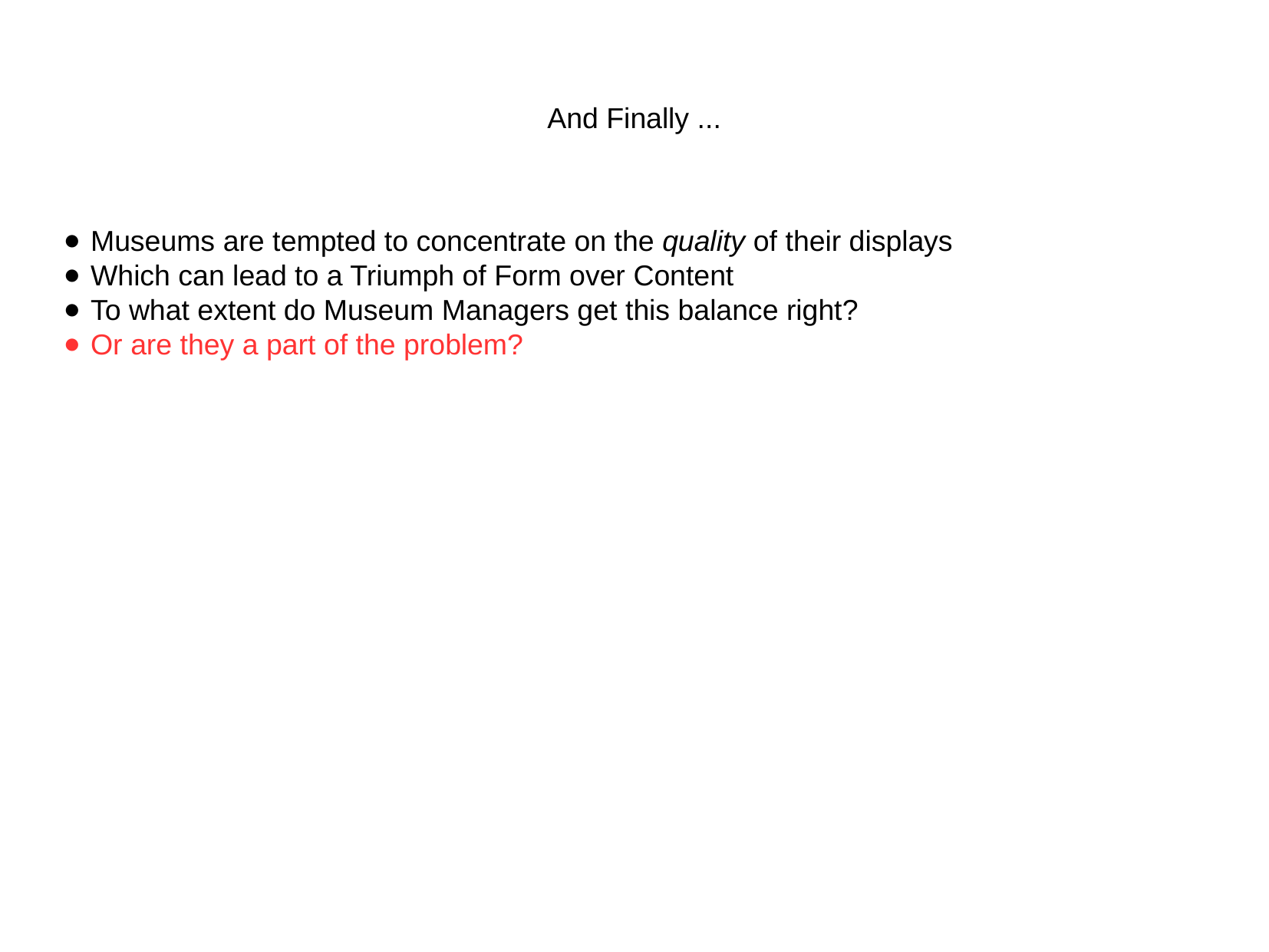

And Finally ...
Museums are tempted to concentrate on the quality of their displays
Which can lead to a Triumph of Form over Content
To what extent do Museum Managers get this balance right?
Or are they a part of the problem?